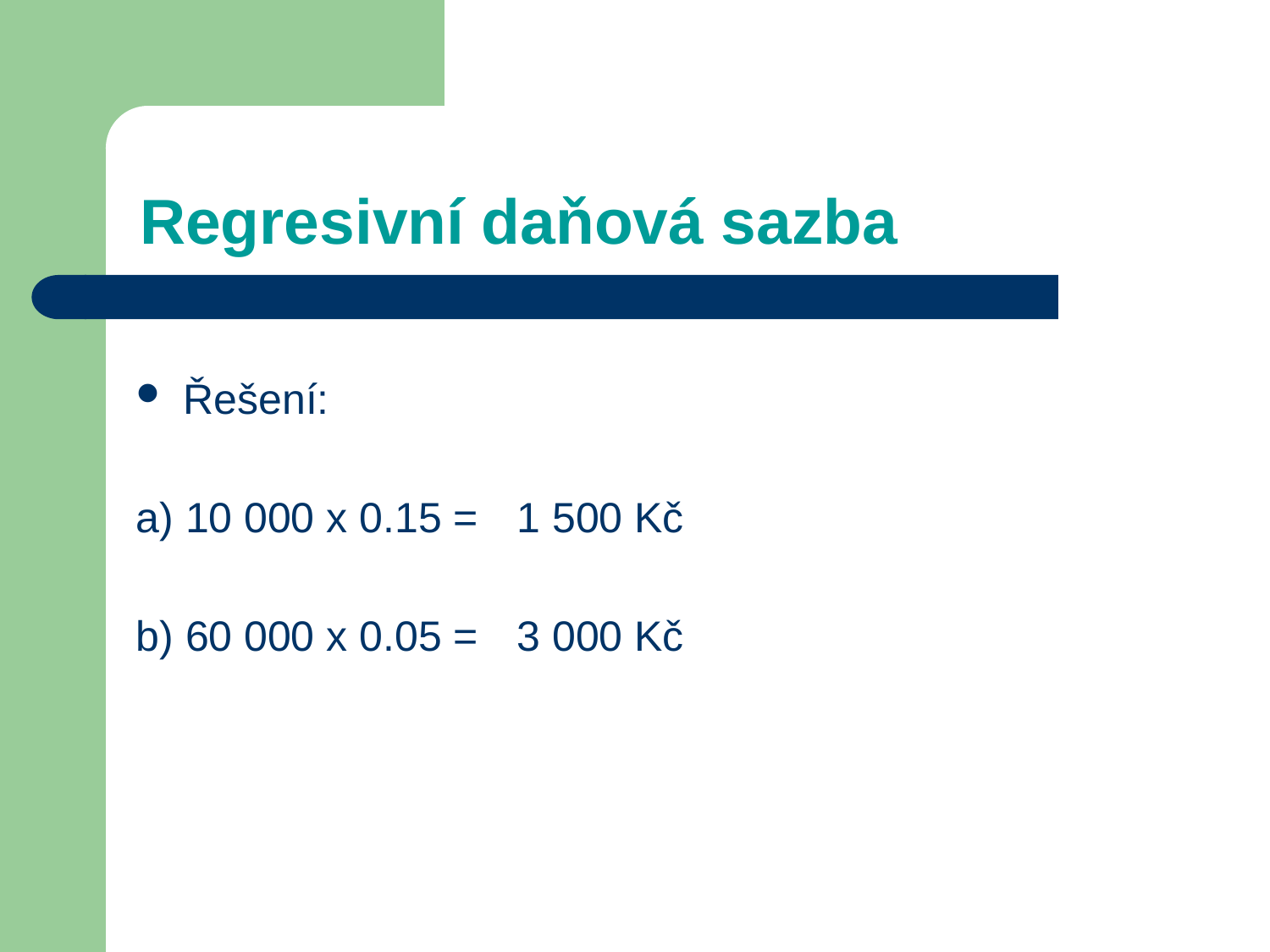

# Regresivní daňová sazba

Řešení:

a) 10 000 x 0.15 = 	1 500 Kč

b) 60 000 x 0.05 =	3 000 Kč